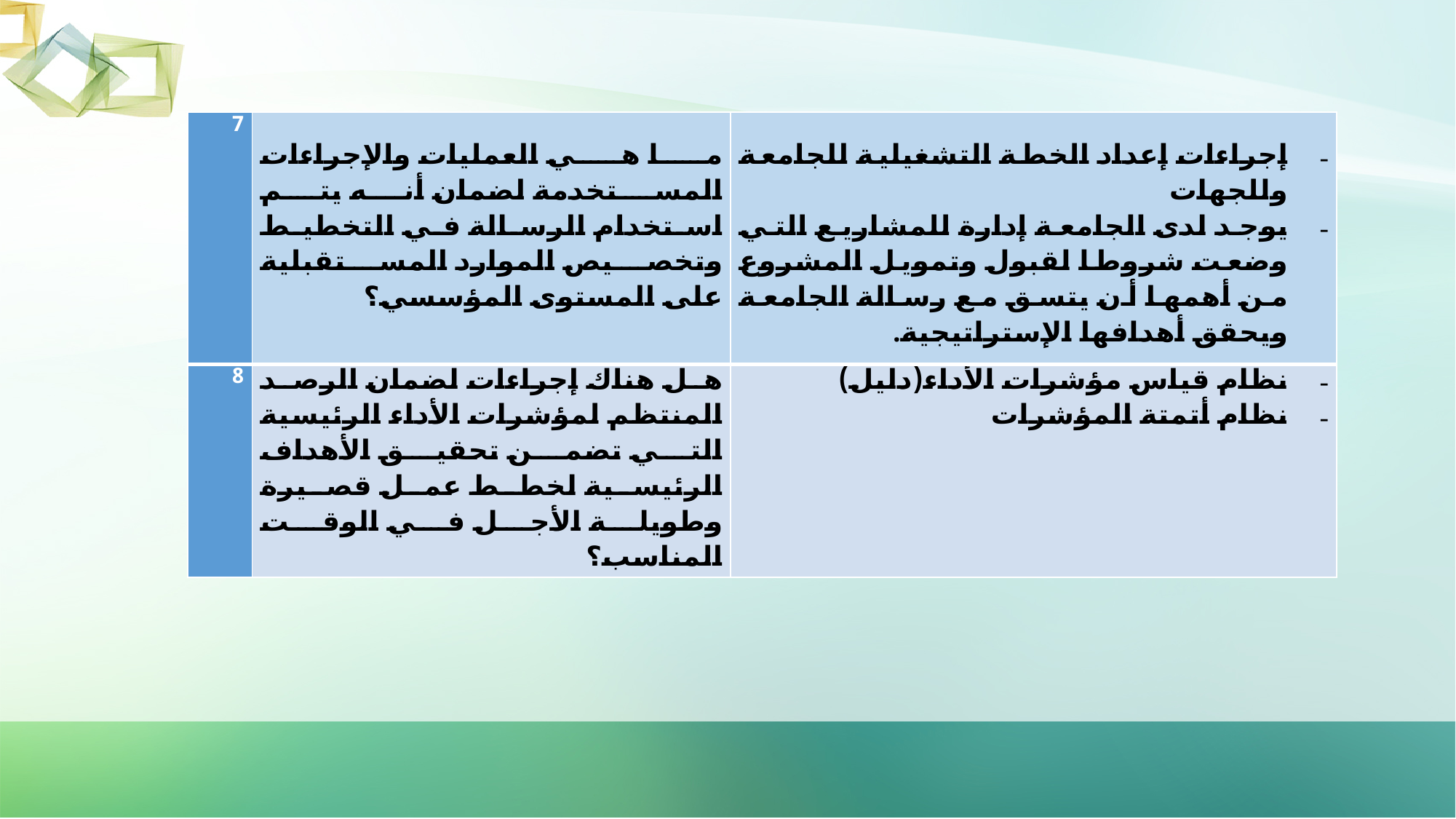

| 7 | ما هي العمليات والإجراءات المستخدمة لضمان أنه يتم استخدام الرسالة في التخطيط وتخصيص الموارد المستقبلية على المستوى المؤسسي؟ | إجراءات إعداد الخطة التشغيلية للجامعة وللجهات يوجد لدى الجامعة إدارة للمشاريع التي وضعت شروطا لقبول وتمويل المشروع من أهمها أن يتسق مع رسالة الجامعة ويحقق أهدافها الإستراتيجية. |
| --- | --- | --- |
| 8 | هل هناك إجراءات لضمان الرصد المنتظم لمؤشرات الأداء الرئيسية التي تضمن تحقيق الأهداف الرئيسية لخطط عمل قصيرة وطويلة الأجل في الوقت المناسب؟ | نظام قياس مؤشرات الأداء(دليل) نظام أتمتة المؤشرات |